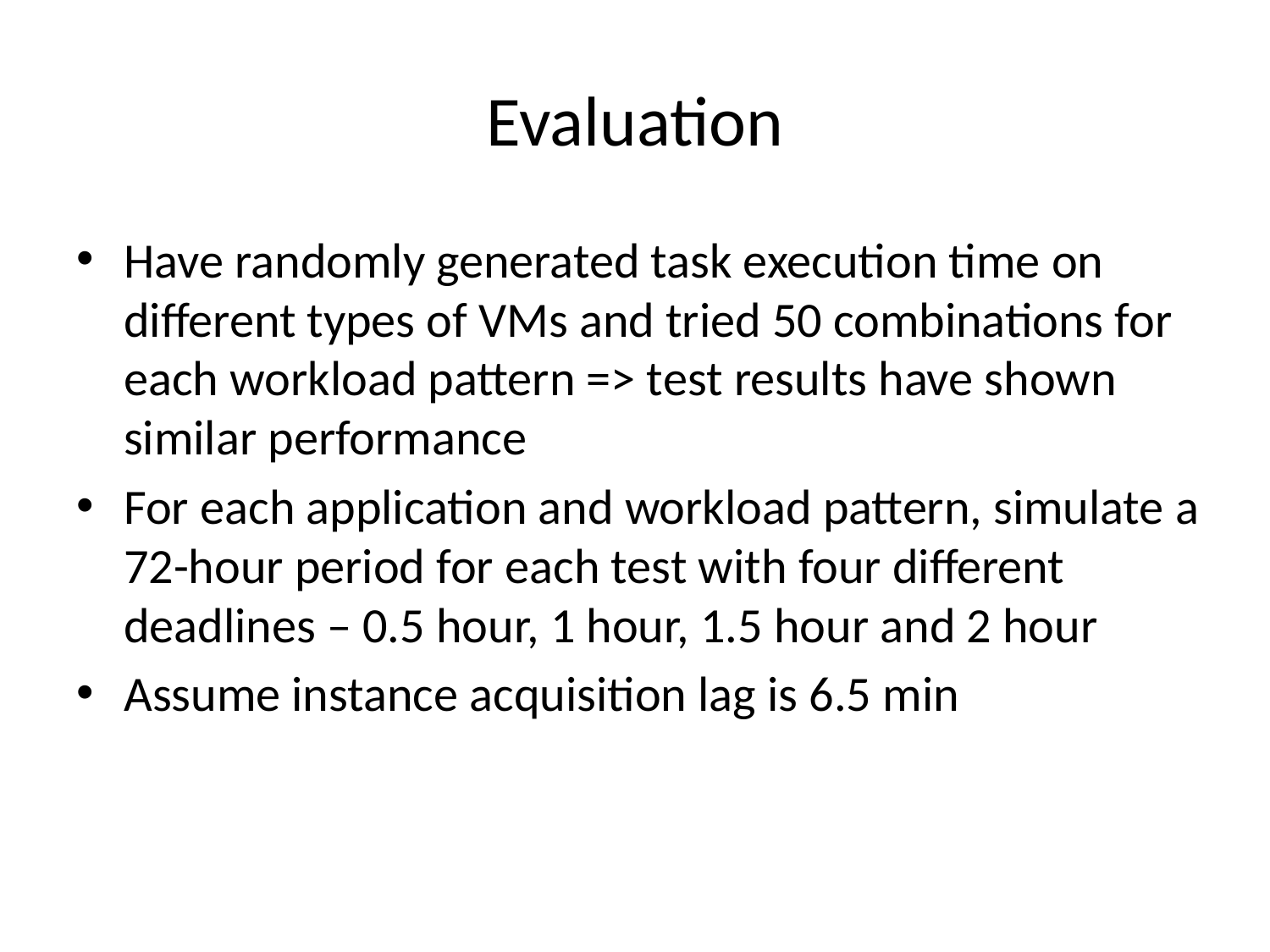

# Evaluation
Have randomly generated task execution time on different types of VMs and tried 50 combinations for each workload pattern => test results have shown similar performance
For each application and workload pattern, simulate a 72-hour period for each test with four different deadlines – 0.5 hour, 1 hour, 1.5 hour and 2 hour
Assume instance acquisition lag is 6.5 min